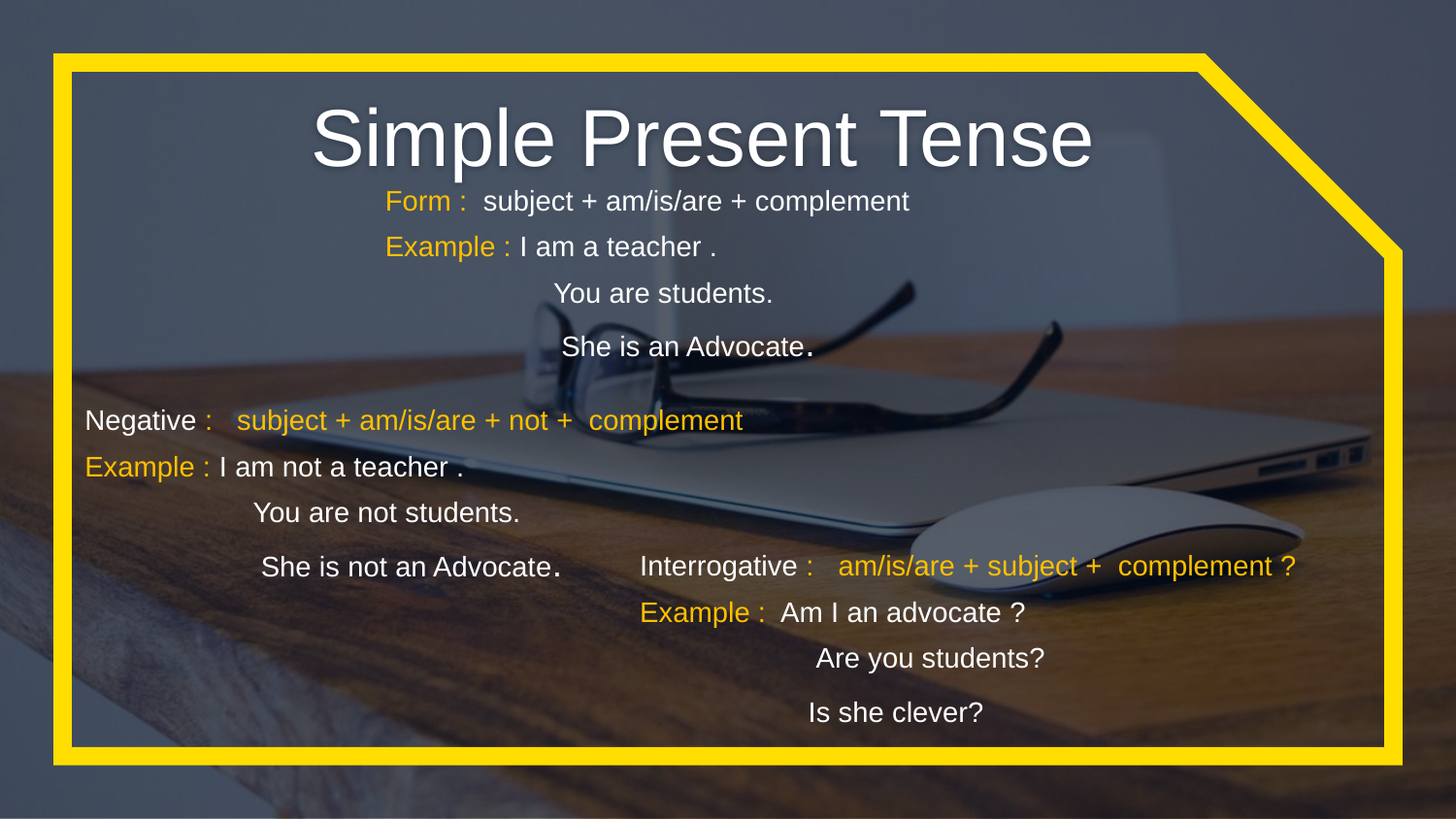

Simple Present Tense
Form :  subject + am/is/are + complement
Example : I am a teacher .
                     You are students.
                      She is an Advocate.

Negative :   subject + am/is/are + not +  complement
Example : I am not a teacher .
                     You are not students.
                      She is not an Advocate.

Interrogative :   am/is/are + subject +  complement ?
Example :  Am I an advocate ?
                      Are you students?
                     Is she clever?